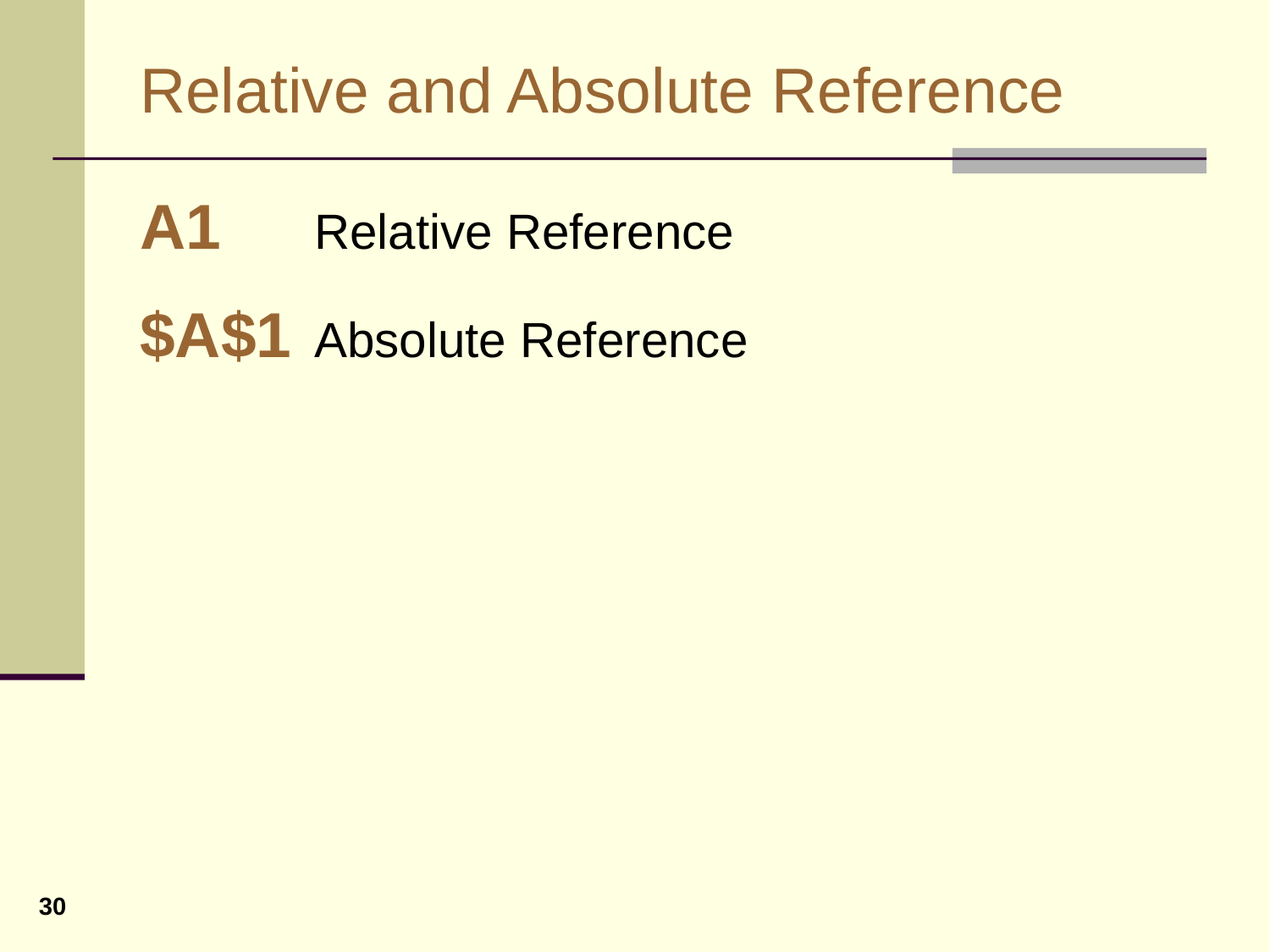

# Relative and Absolute Reference
A1	Relative Reference
$A$1	Absolute Reference
30